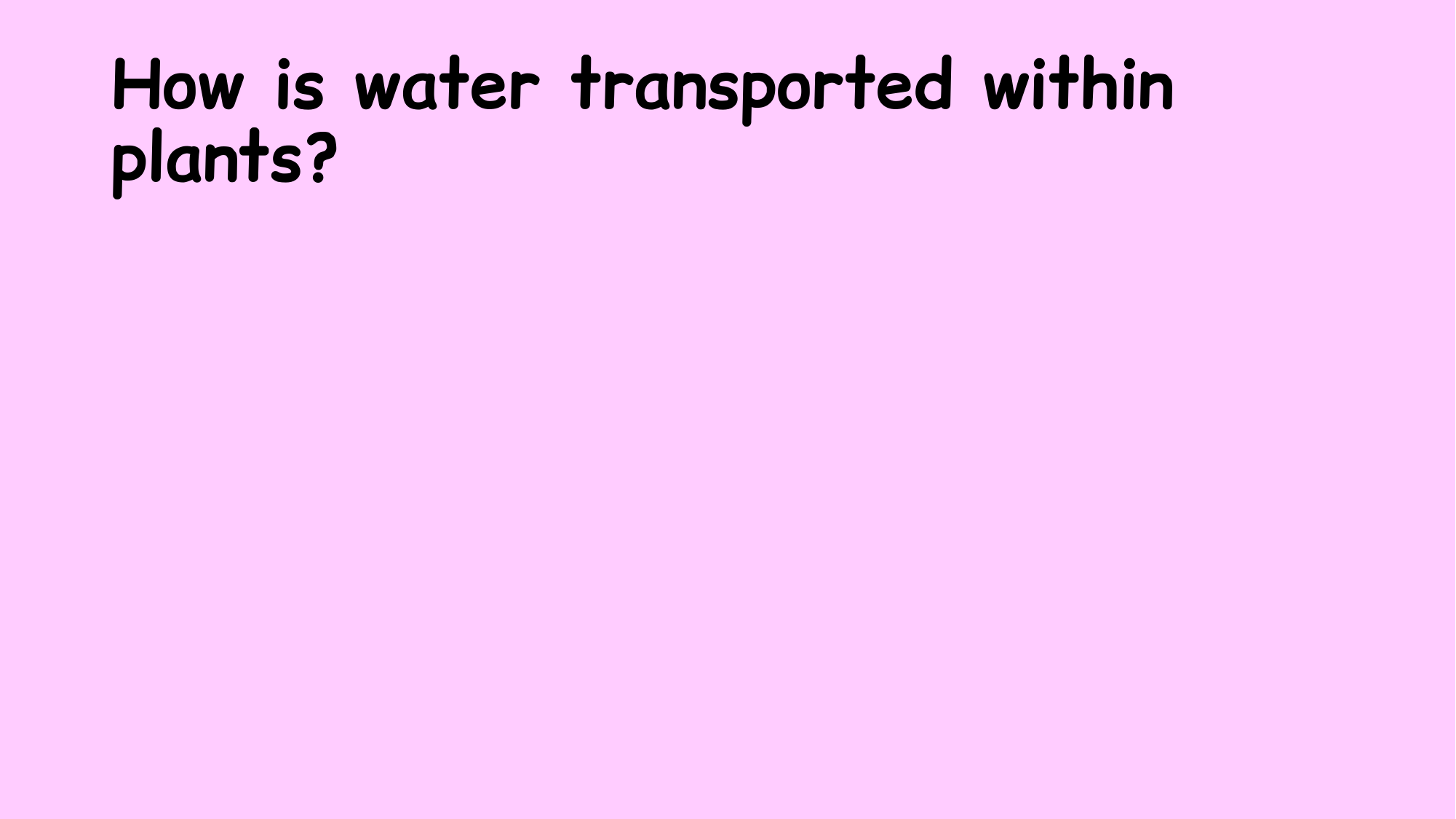

# How is water transported within plants?